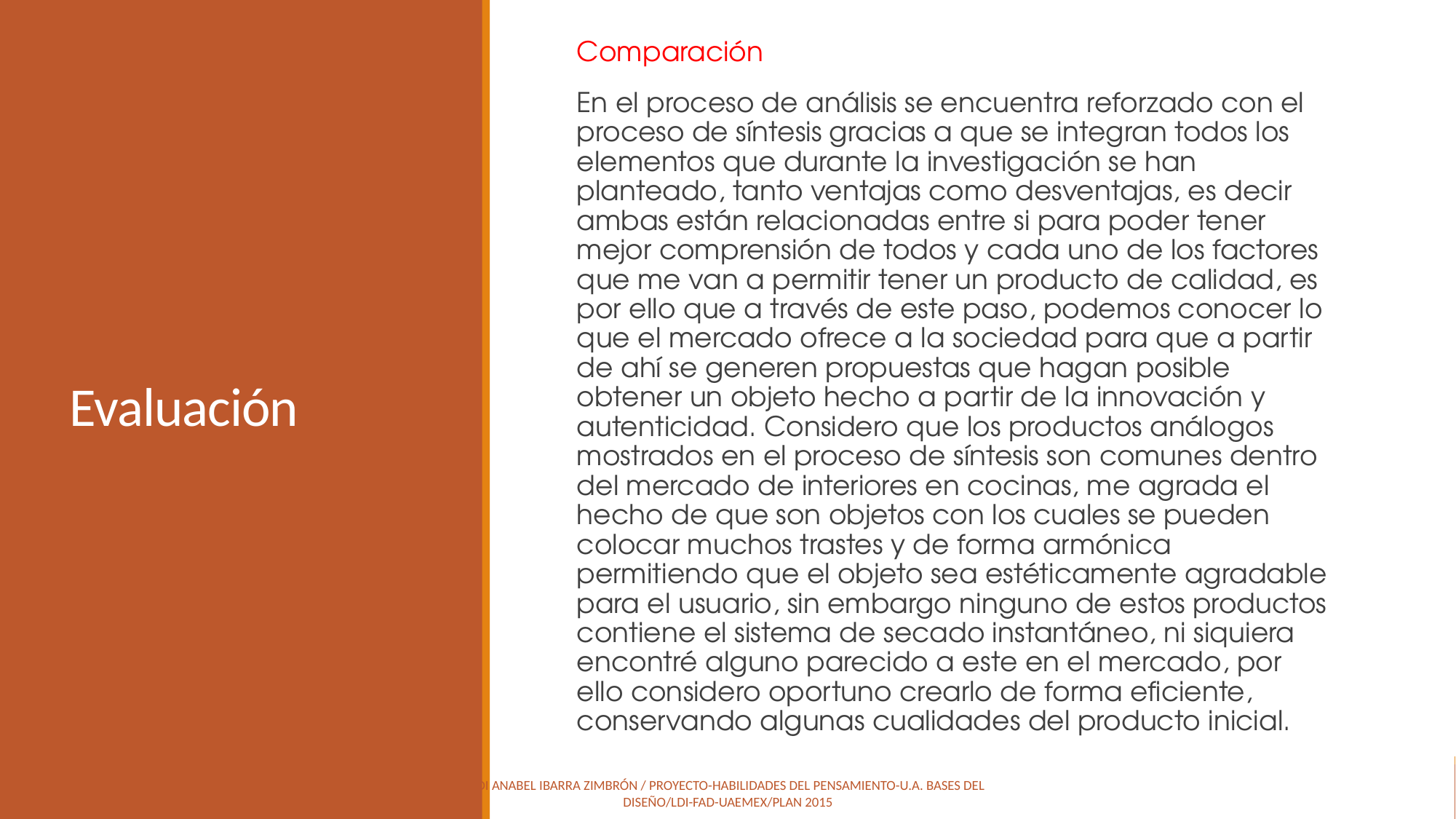

# Evaluación
Comparación
En el proceso de análisis se encuentra reforzado con el proceso de síntesis gracias a que se integran todos los elementos que durante la investigación se han planteado, tanto ventajas como desventajas, es decir ambas están relacionadas entre si para poder tener mejor comprensión de todos y cada uno de los factores que me van a permitir tener un producto de calidad, es por ello que a través de este paso, podemos conocer lo que el mercado ofrece a la sociedad para que a partir de ahí se generen propuestas que hagan posible obtener un objeto hecho a partir de la innovación y autenticidad. Considero que los productos análogos mostrados en el proceso de síntesis son comunes dentro del mercado de interiores en cocinas, me agrada el hecho de que son objetos con los cuales se pueden colocar muchos trastes y de forma armónica permitiendo que el objeto sea estéticamente agradable para el usuario, sin embargo ninguno de estos productos contiene el sistema de secado instantáneo, ni siquiera encontré alguno parecido a este en el mercado, por ello considero oportuno crearlo de forma eficiente, conservando algunas cualidades del producto inicial.

LDI Anabel Ibarra Zimbrón / Proyecto-HABILIDADES DEL PENSAMIENTO-u.a. bases del diseño/LDI-FAD-UAEMEX/PLAN 2015
44